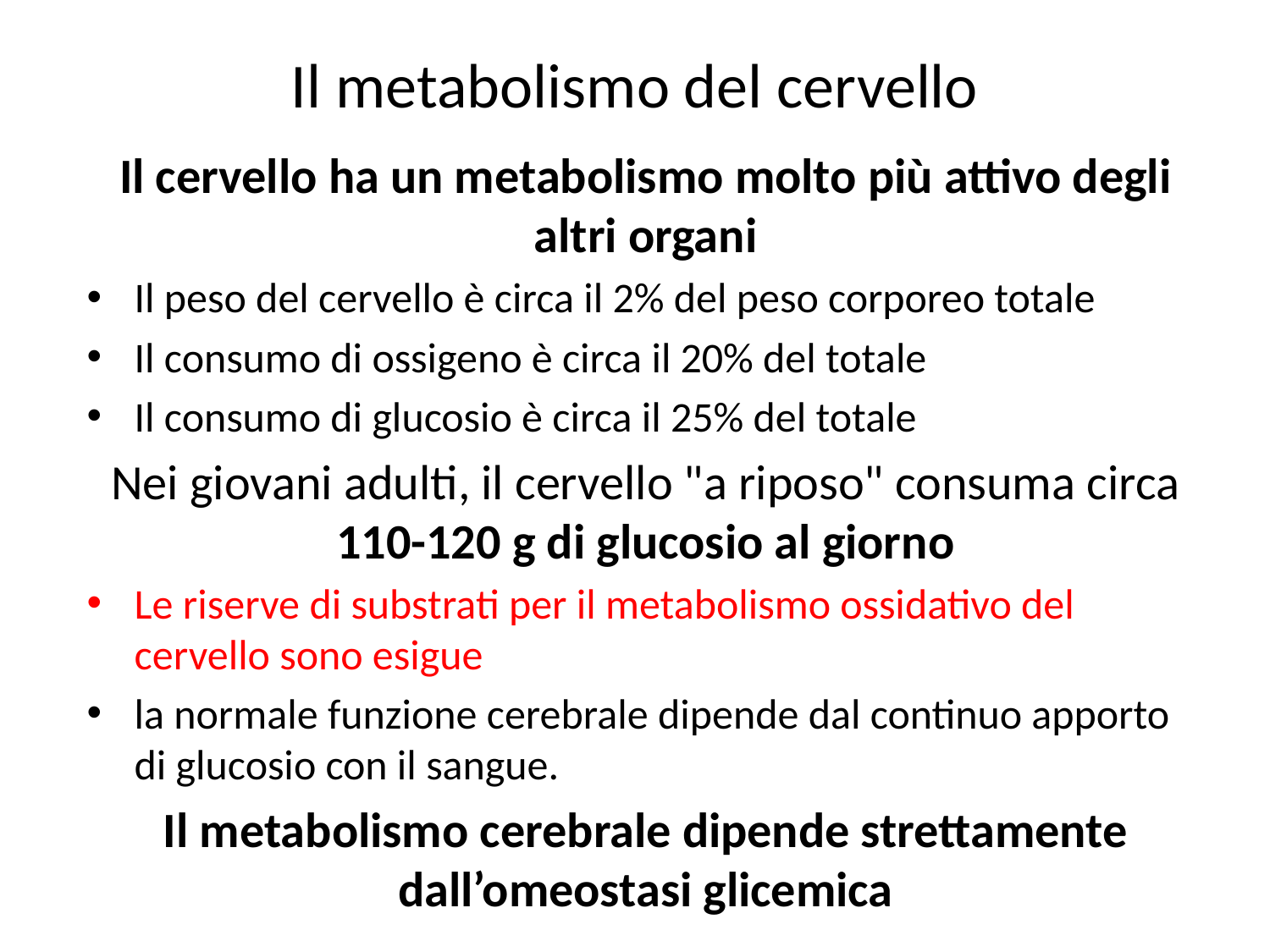

# Il metabolismo del cervello
Il cervello ha un metabolismo molto più attivo degli altri organi
Il peso del cervello è circa il 2% del peso corporeo totale
Il consumo di ossigeno è circa il 20% del totale
Il consumo di glucosio è circa il 25% del totale
Nei giovani adulti, il cervello "a riposo" consuma circa 110-120 g di glucosio al giorno
Le riserve di substrati per il metabolismo ossidativo del cervello sono esigue
la normale funzione cerebrale dipende dal continuo apporto di glucosio con il sangue.
Il metabolismo cerebrale dipende strettamente dall’omeostasi glicemica
02/12/2019
091FA - BIOCHIMICA APPLICATA MEDICA
2